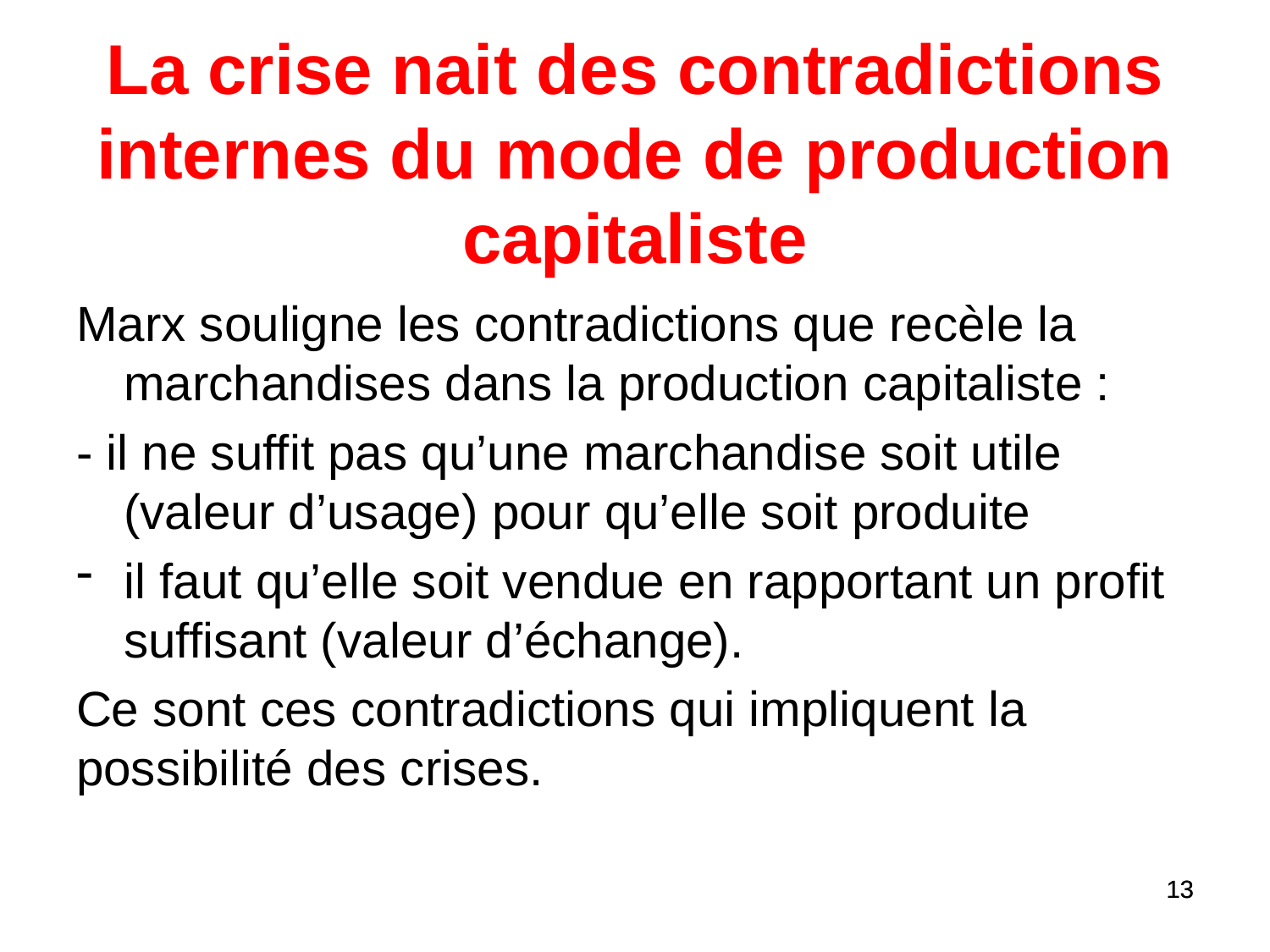

La crise nait des contradictions internes du mode de production capitaliste
Marx souligne les contradictions que recèle la marchandises dans la production capitaliste :
- il ne suffit pas qu’une marchandise soit utile (valeur d’usage) pour qu’elle soit produite
il faut qu’elle soit vendue en rapportant un profit suffisant (valeur d’échange).
Ce sont ces contradictions qui impliquent la possibilité des crises.
13
13